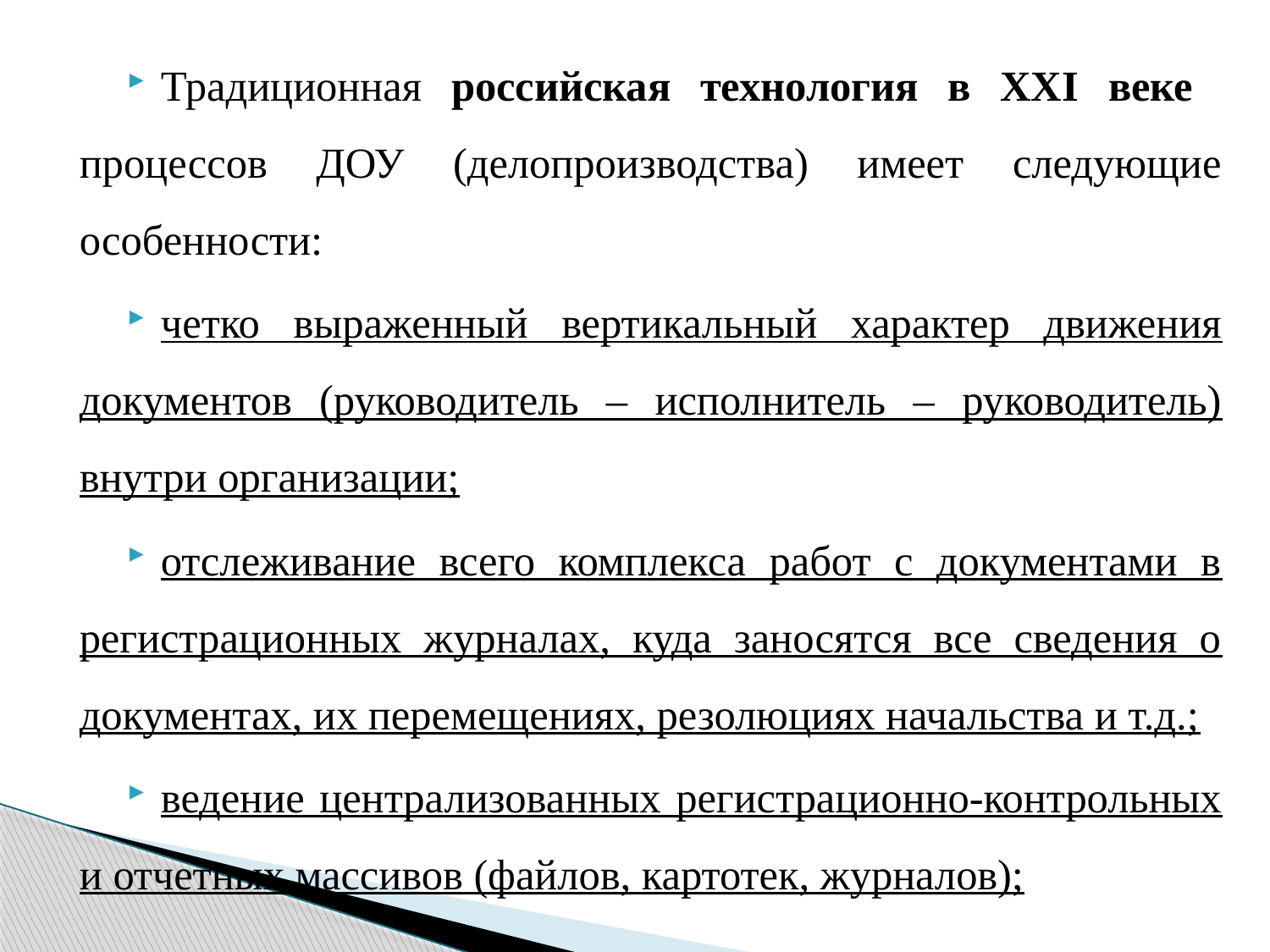

Традиционная российская технология в ХХI веке  процессов ДОУ (делопроизводства) имеет следующие особенности:
четко выраженный вертикальный характер движения документов (руководитель – исполнитель – руководитель) внутри организации;
отслеживание всего комплекса работ с документами в регистрационных журналах, куда заносятся все сведения о документах, их перемещениях, резолюциях начальства и т.д.;
ведение централизованных регистрационно-контрольных и отчетных массивов (файлов, картотек, журналов);